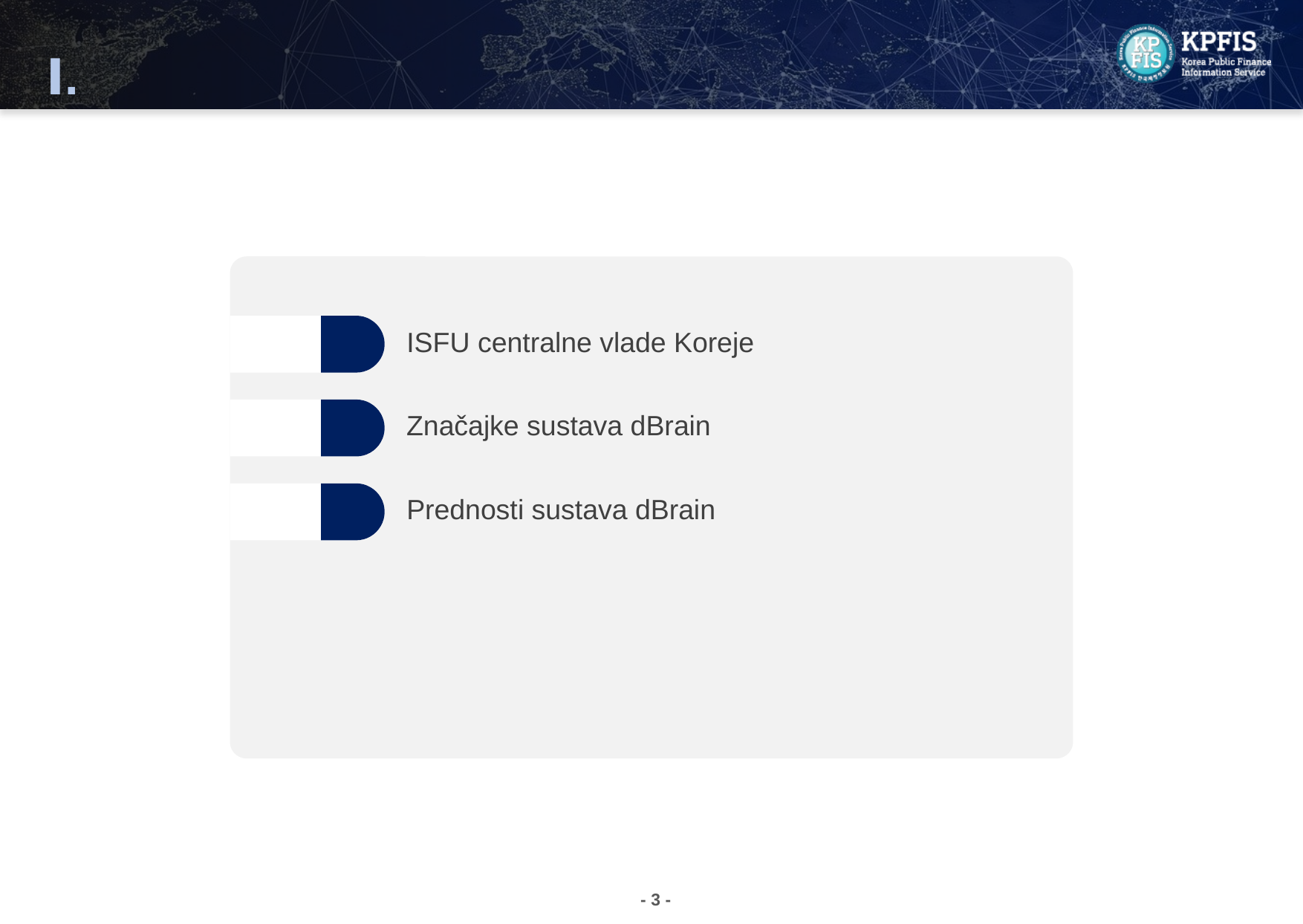

Ⅰ.
Trenutačni ISFU kojim se koristi Koreja

01.

ISFU centralne vlade Koreje
02.

Značajke sustava dBrain
03.
03.

Prednosti sustava dBrain
- 3 -